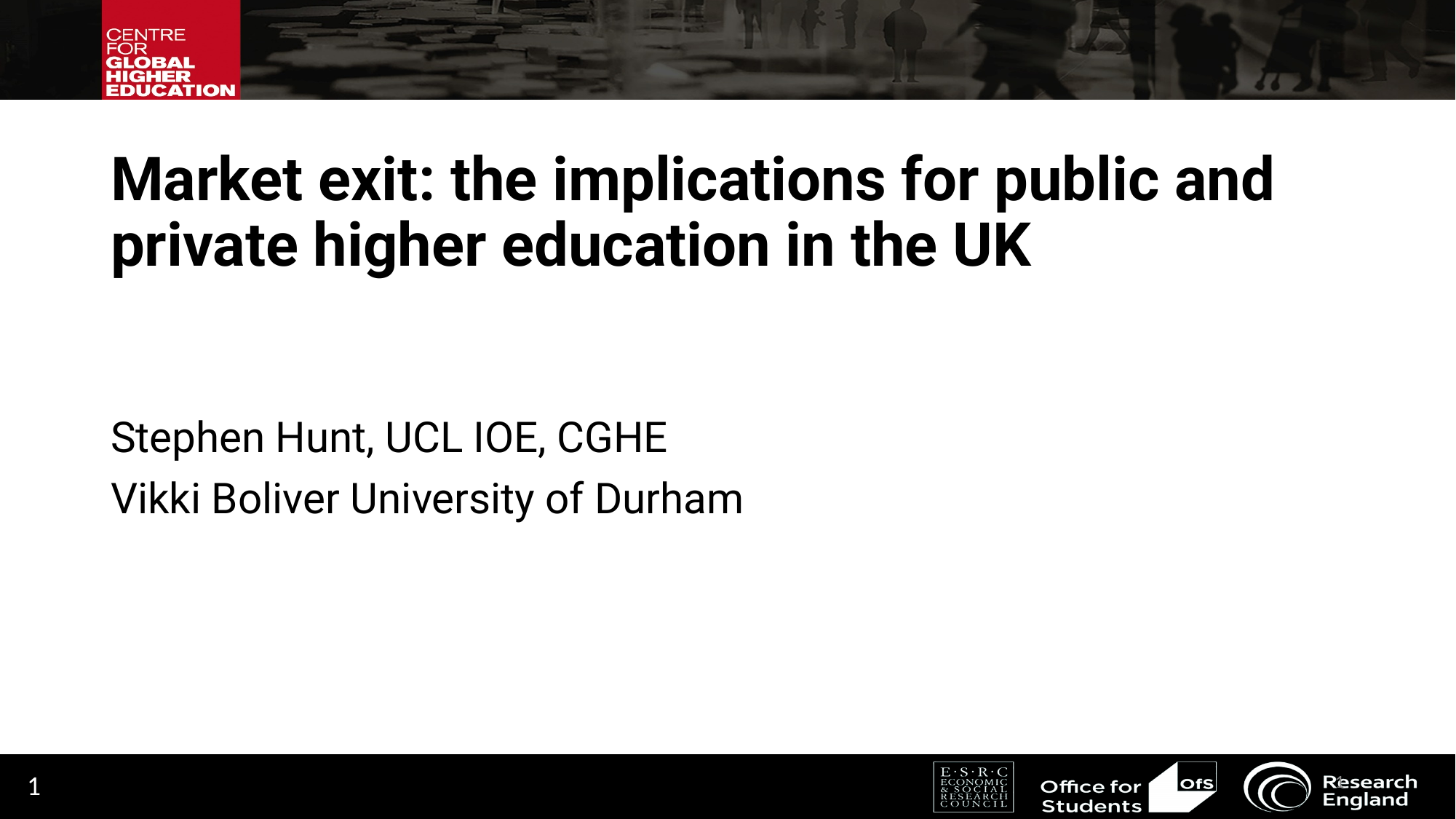

Market exit: the implications for public and private higher education in the UK

Stephen Hunt, UCL IOE, CGHE
Vikki Boliver University of Durham
1